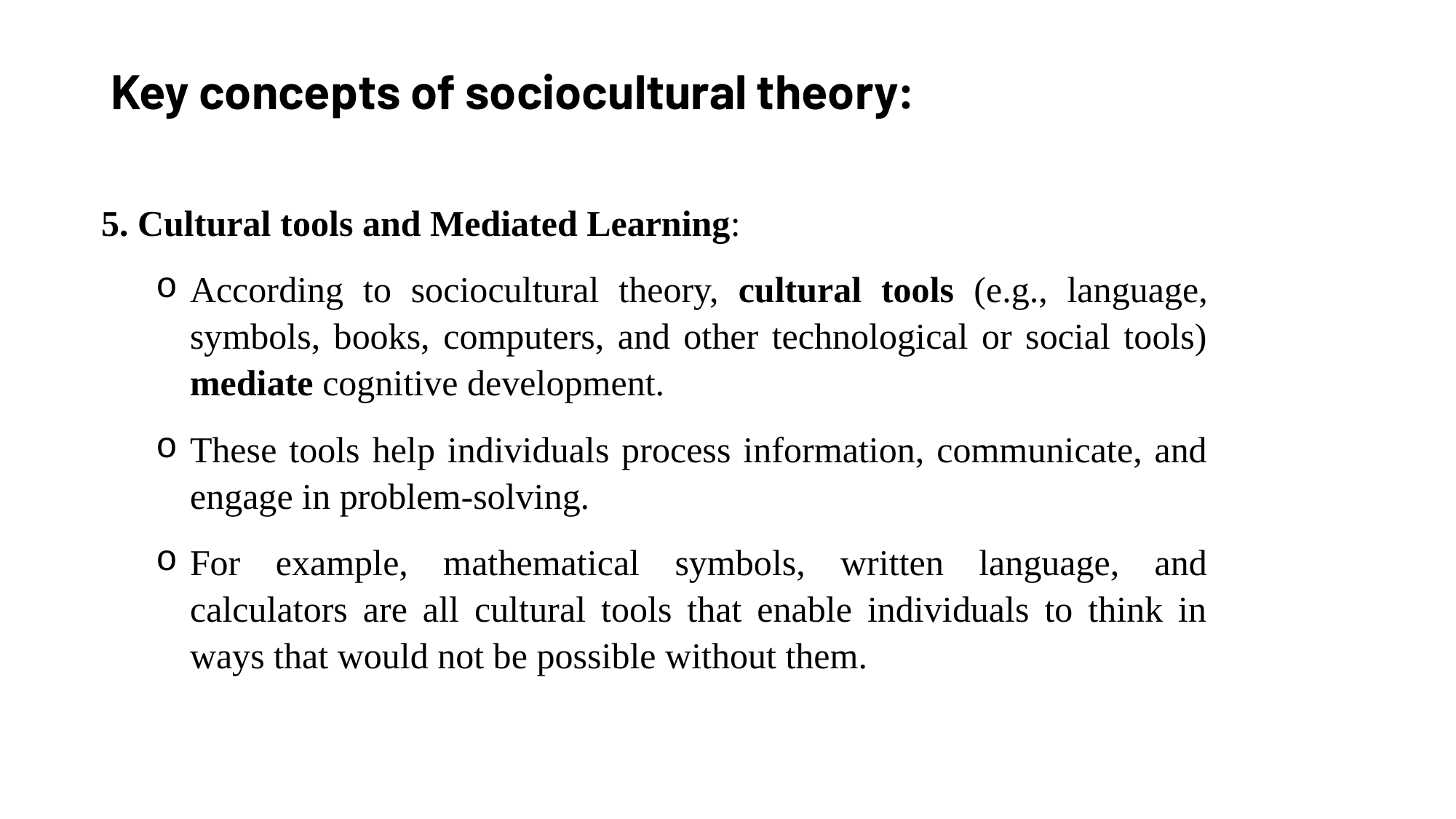

# Key concepts of sociocultural theory:
5. Cultural tools and Mediated Learning:
According to sociocultural theory, cultural tools (e.g., language, symbols, books, computers, and other technological or social tools) mediate cognitive development.
These tools help individuals process information, communicate, and engage in problem-solving.
For example, mathematical symbols, written language, and calculators are all cultural tools that enable individuals to think in ways that would not be possible without them.